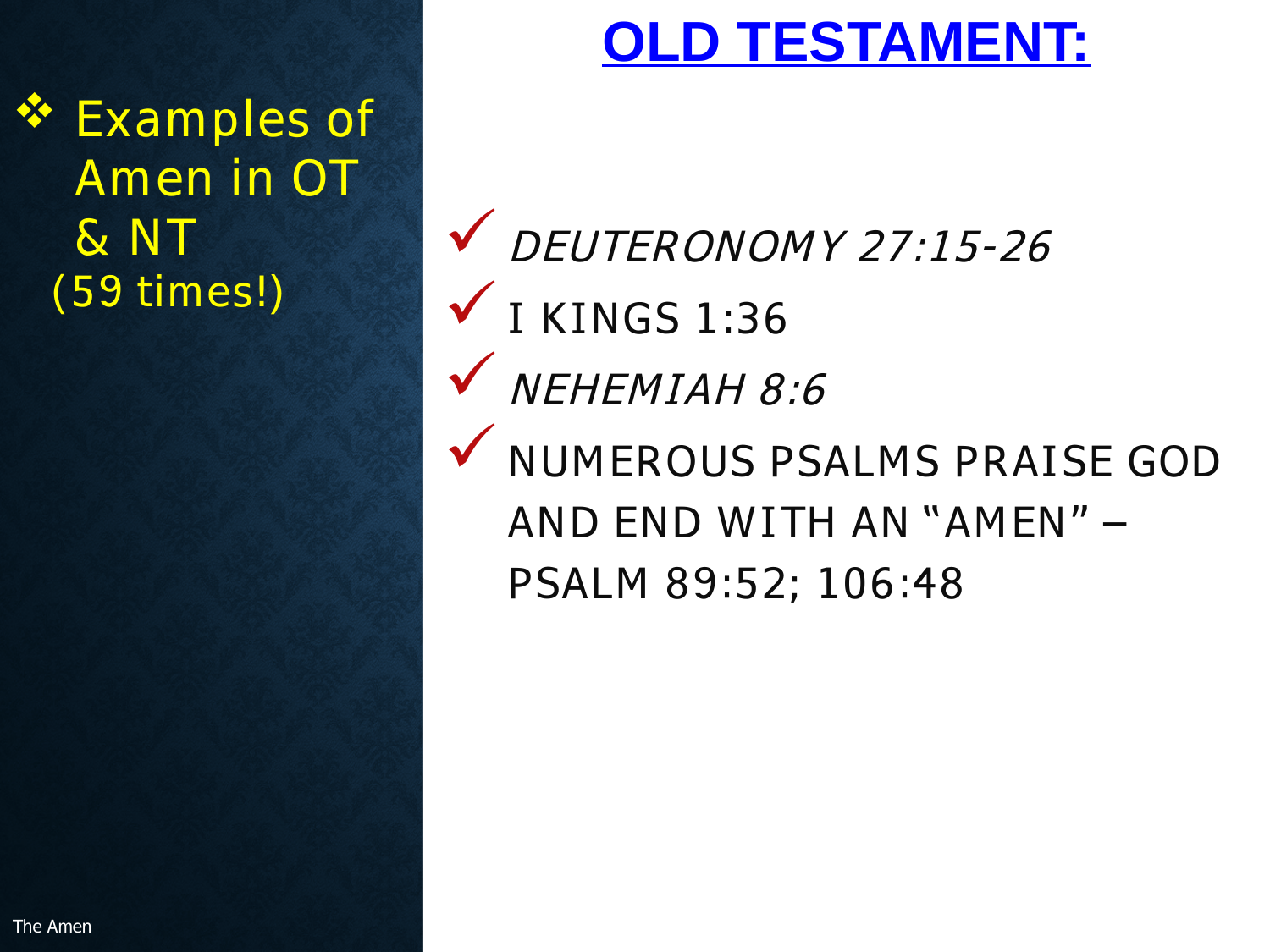

# Old Testament:
Examples of Amen in OT & NT
(59 times!)

Deuteronomy 27:15-26
I Kings 1:36
Nehemiah 8:6
Numerous Psalms praise God and end with an “Amen” – Psalm 89:52; 106:48

The Amen